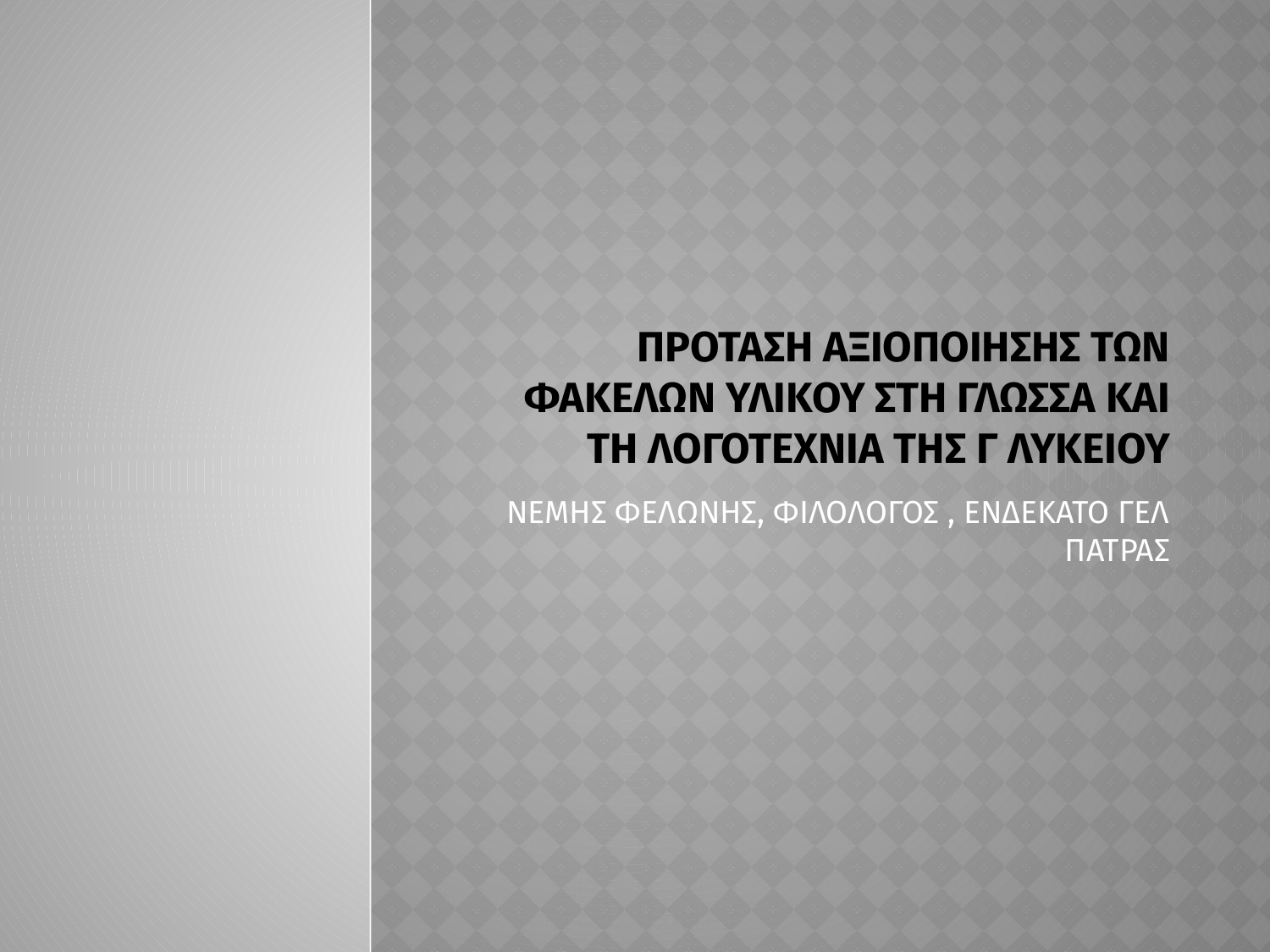

# ΠΡΟΤΑΣΗ ΑΞΙΟΠΟΙΗΣΗΣ ΤΩΝ ΦΑΚΕΛΩΝ ΥΛΙΚΟΥ ΣΤΗ ΓΛΩΣΣΑ ΚΑΙ ΤΗ ΛΟΓΟΤΕΧΝΙΑ ΤΗΣ Γ ΛΥΚΕΙΟΥ
ΝΕΜΗΣ ΦΕΛΩΝΗΣ, ΦΙΛΟΛΟΓΟΣ , ΕΝΔΕΚΑΤΟ ΓΕΛ ΠΑΤΡΑΣ